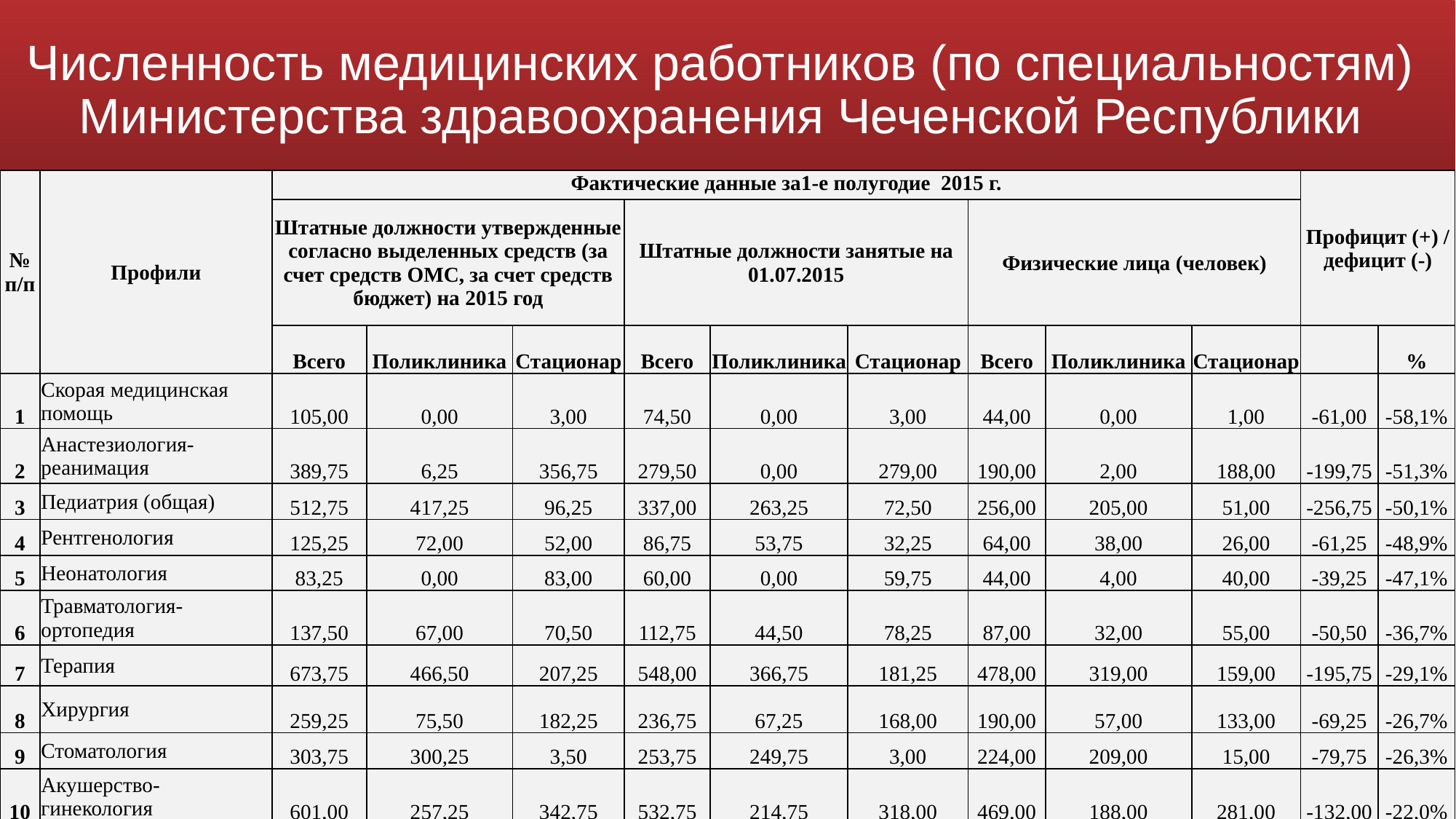

# Численность медицинских работников (по специальностям)  Министерства здравоохранения Чеченской Республики
| № п/п | Профили | Фактические данные за1-е полугодие 2015 г. |  |  |  |  |  |  |  |  | Профицит (+) / дефицит (-) |  |
| --- | --- | --- | --- | --- | --- | --- | --- | --- | --- | --- | --- | --- |
|  |  | Штатные должности утвержденные согласно выделенных средств (за счет средств ОМС, за счет средств бюджет) на 2015 год |  |  | Штатные должности занятые на 01.07.2015 |  |  | Физические лица (человек) |  |  |  |  |
|  |  | Всего | Поликлиника | Стационар | Всего | Поликлиника | Стационар | Всего | Поликлиника | Стационар |  | % |
| 1 | Скорая медицинская помощь | 105,00 | 0,00 | 3,00 | 74,50 | 0,00 | 3,00 | 44,00 | 0,00 | 1,00 | -61,00 | -58,1% |
| 2 | Анастезиология-реанимация | 389,75 | 6,25 | 356,75 | 279,50 | 0,00 | 279,00 | 190,00 | 2,00 | 188,00 | -199,75 | -51,3% |
| 3 | Педиатрия (общая) | 512,75 | 417,25 | 96,25 | 337,00 | 263,25 | 72,50 | 256,00 | 205,00 | 51,00 | -256,75 | -50,1% |
| 4 | Рентгенология | 125,25 | 72,00 | 52,00 | 86,75 | 53,75 | 32,25 | 64,00 | 38,00 | 26,00 | -61,25 | -48,9% |
| 5 | Неонатология | 83,25 | 0,00 | 83,00 | 60,00 | 0,00 | 59,75 | 44,00 | 4,00 | 40,00 | -39,25 | -47,1% |
| 6 | Травматология-ортопедия | 137,50 | 67,00 | 70,50 | 112,75 | 44,50 | 78,25 | 87,00 | 32,00 | 55,00 | -50,50 | -36,7% |
| 7 | Терапия | 673,75 | 466,50 | 207,25 | 548,00 | 366,75 | 181,25 | 478,00 | 319,00 | 159,00 | -195,75 | -29,1% |
| 8 | Хирургия | 259,25 | 75,50 | 182,25 | 236,75 | 67,25 | 168,00 | 190,00 | 57,00 | 133,00 | -69,25 | -26,7% |
| 9 | Стоматология | 303,75 | 300,25 | 3,50 | 253,75 | 249,75 | 3,00 | 224,00 | 209,00 | 15,00 | -79,75 | -26,3% |
| 10 | Акушерство-гинекология | 601,00 | 257,25 | 342,75 | 532,75 | 214,75 | 318,00 | 469,00 | 188,00 | 281,00 | -132,00 | -22,0% |